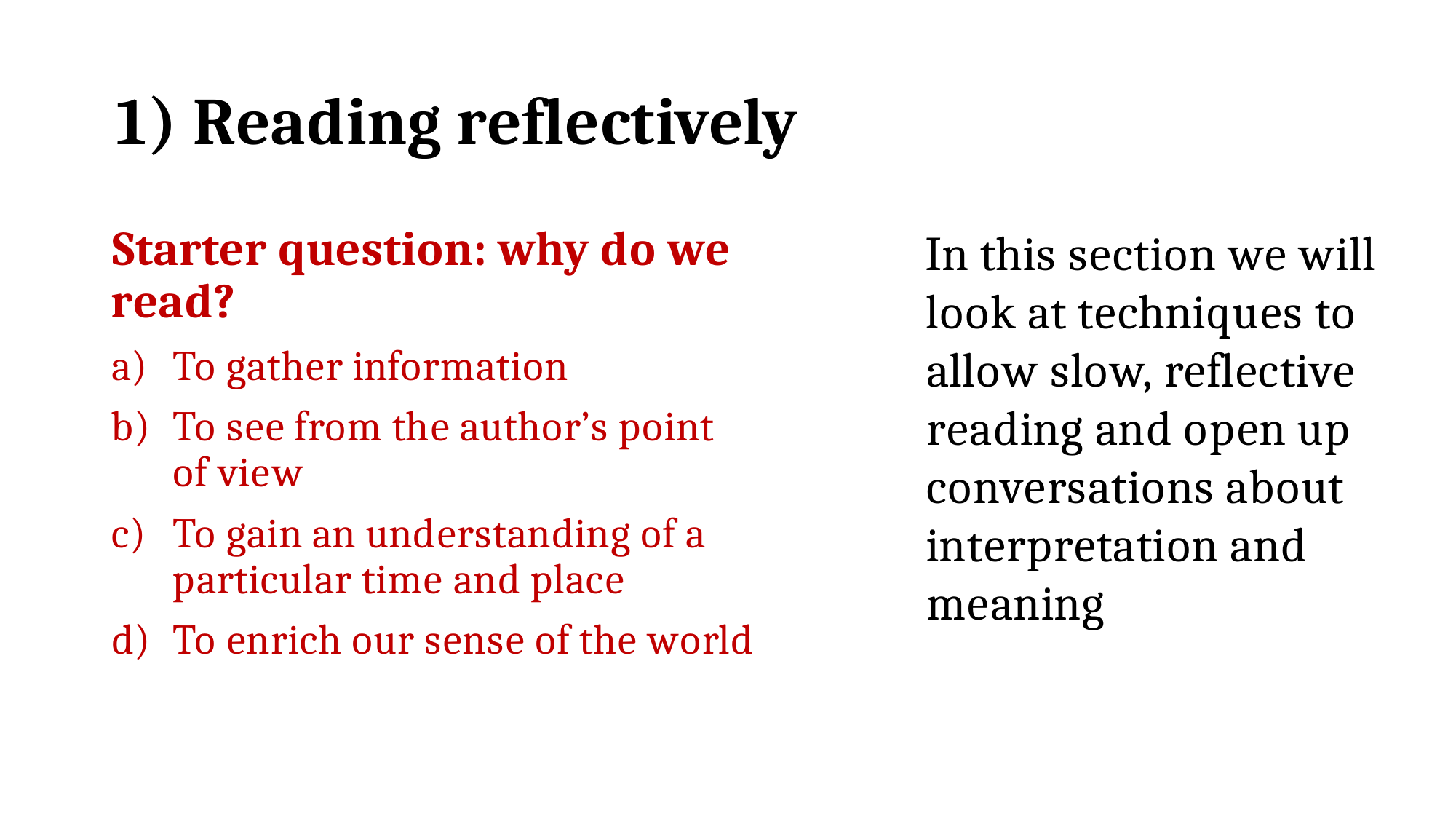

# 1) Reading reflectively
In this section we will look at techniques to allow slow, reflective reading and open up conversations about interpretation and meaning

Starter question: why do we read?
To gather information
To see from the author’s point of view
To gain an understanding of a particular time and place
To enrich our sense of the world